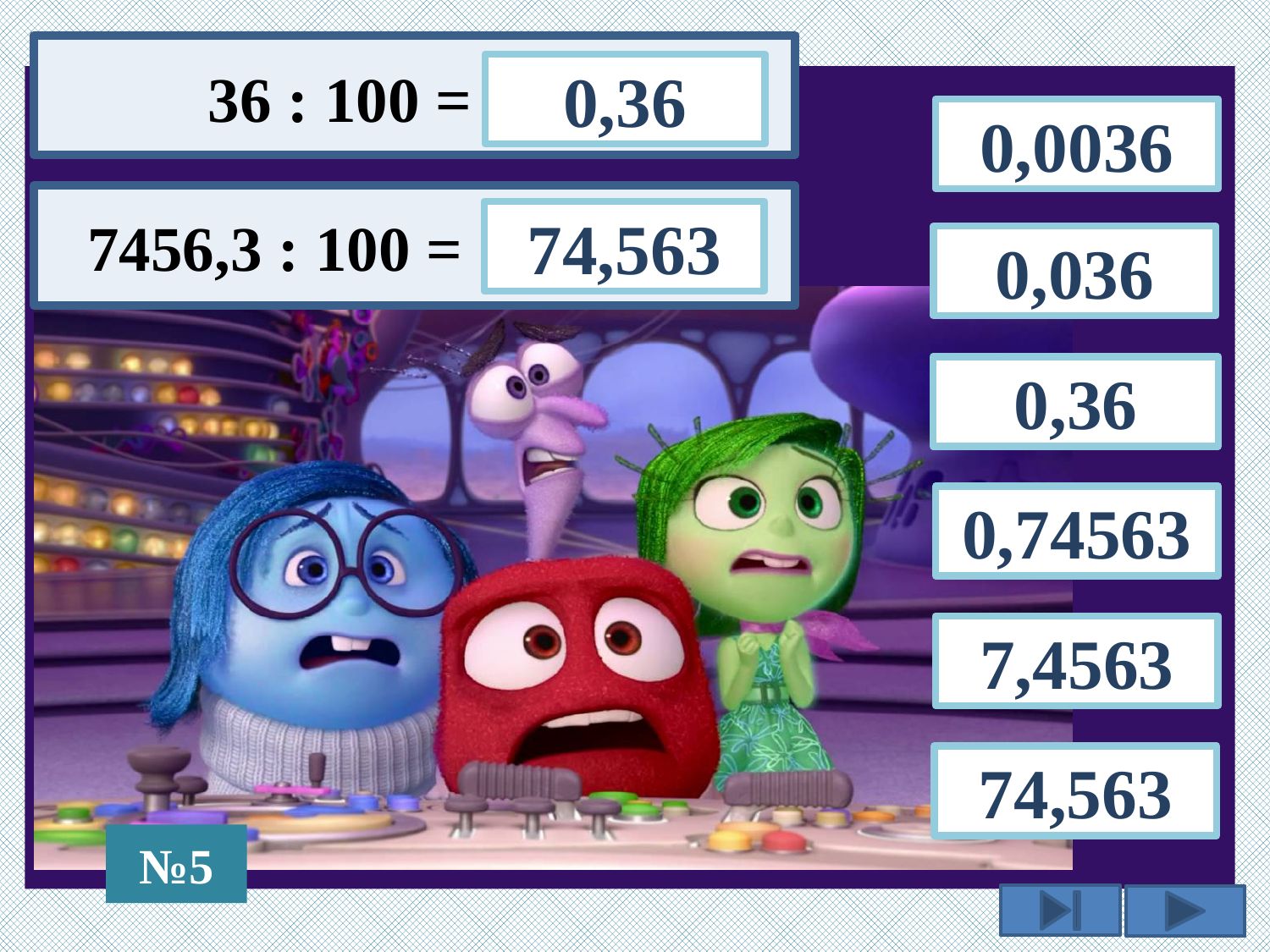

36 : 100 =
0,36
0,0036
7456,3 : 100 =
74,563
0,036
0,36
0,74563
7,4563
74,563
№5